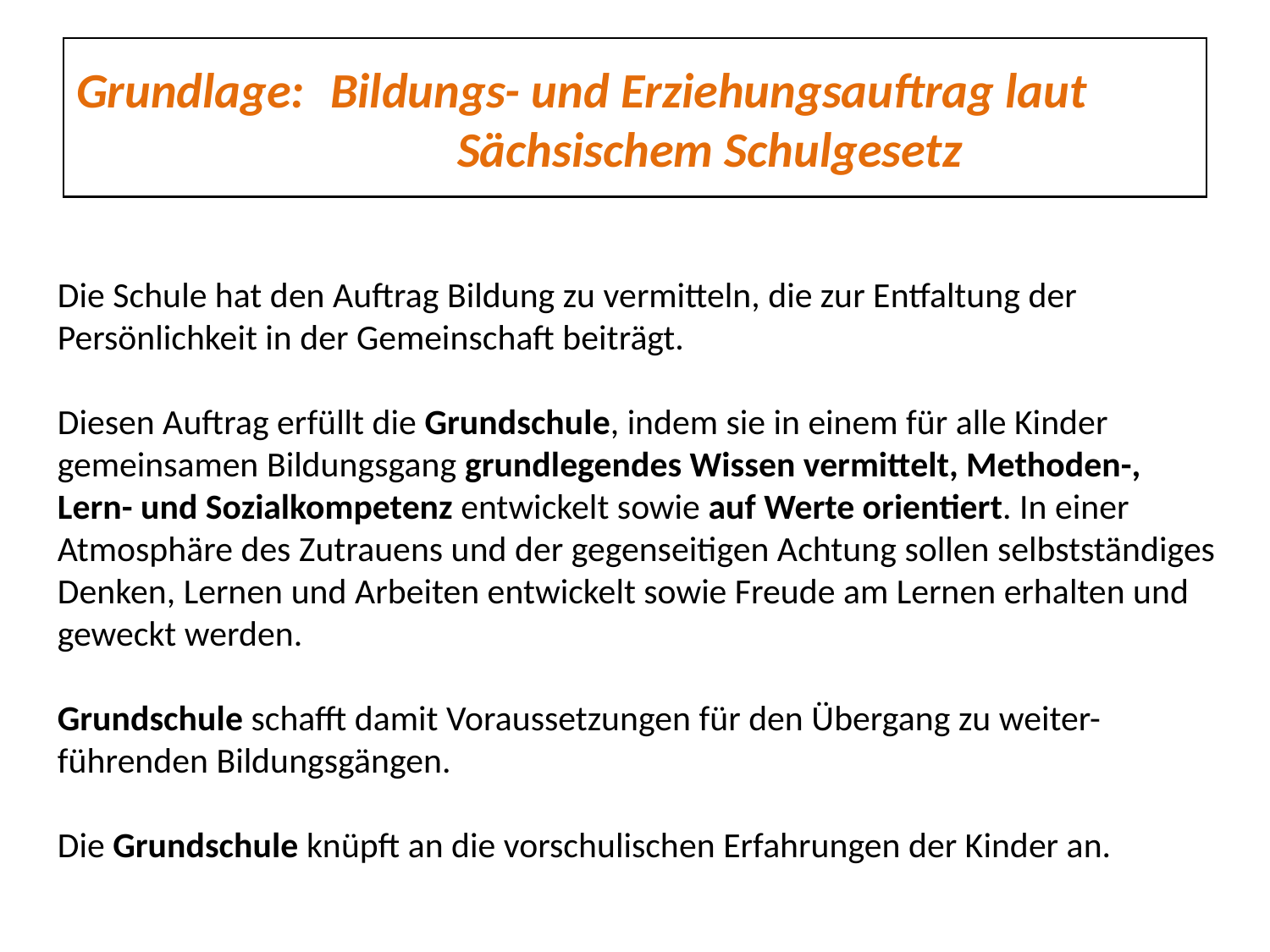

# Grundlage:	Bildungs- und Erziehungsauftrag laut 			Sächsischem Schulgesetz
Die Schule hat den Auftrag Bildung zu vermitteln, die zur Entfaltung der Persönlichkeit in der Gemeinschaft beiträgt.

Diesen Auftrag erfüllt die Grundschule, indem sie in einem für alle Kinder gemeinsamen Bildungsgang grundlegendes Wissen vermittelt, Methoden-, Lern- und Sozialkompetenz entwickelt sowie auf Werte orientiert. In einer Atmosphäre des Zutrauens und der gegenseitigen Achtung sollen selbstständiges Denken, Lernen und Arbeiten entwickelt sowie Freude am Lernen erhalten und geweckt werden.

Grundschule schafft damit Voraussetzungen für den Übergang zu weiter-führenden Bildungsgängen.

Die Grundschule knüpft an die vorschulischen Erfahrungen der Kinder an.